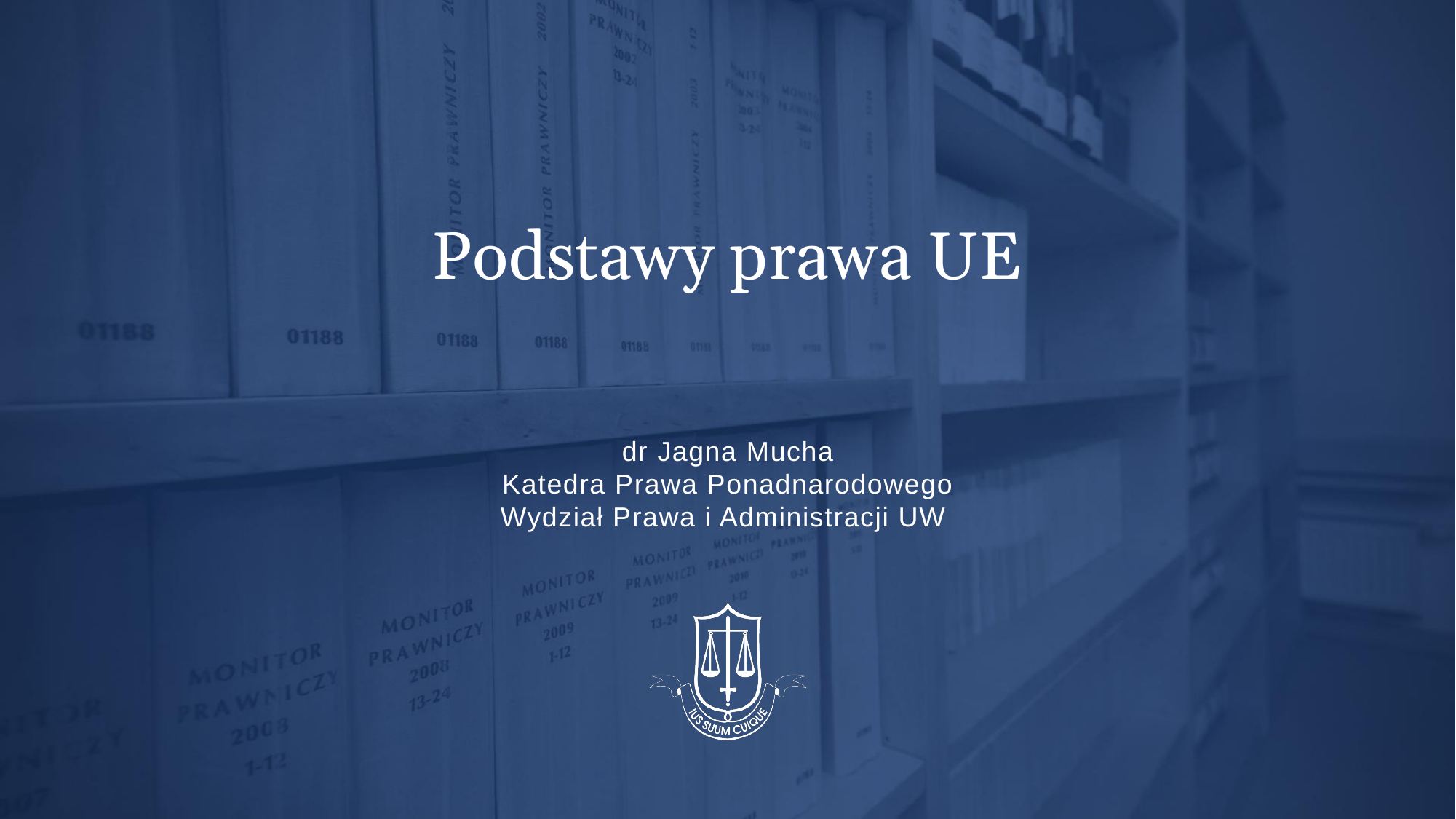

# Podstawy prawa UE
dr Jagna Mucha
Katedra Prawa Ponadnarodowego
Wydział Prawa i Administracji UW